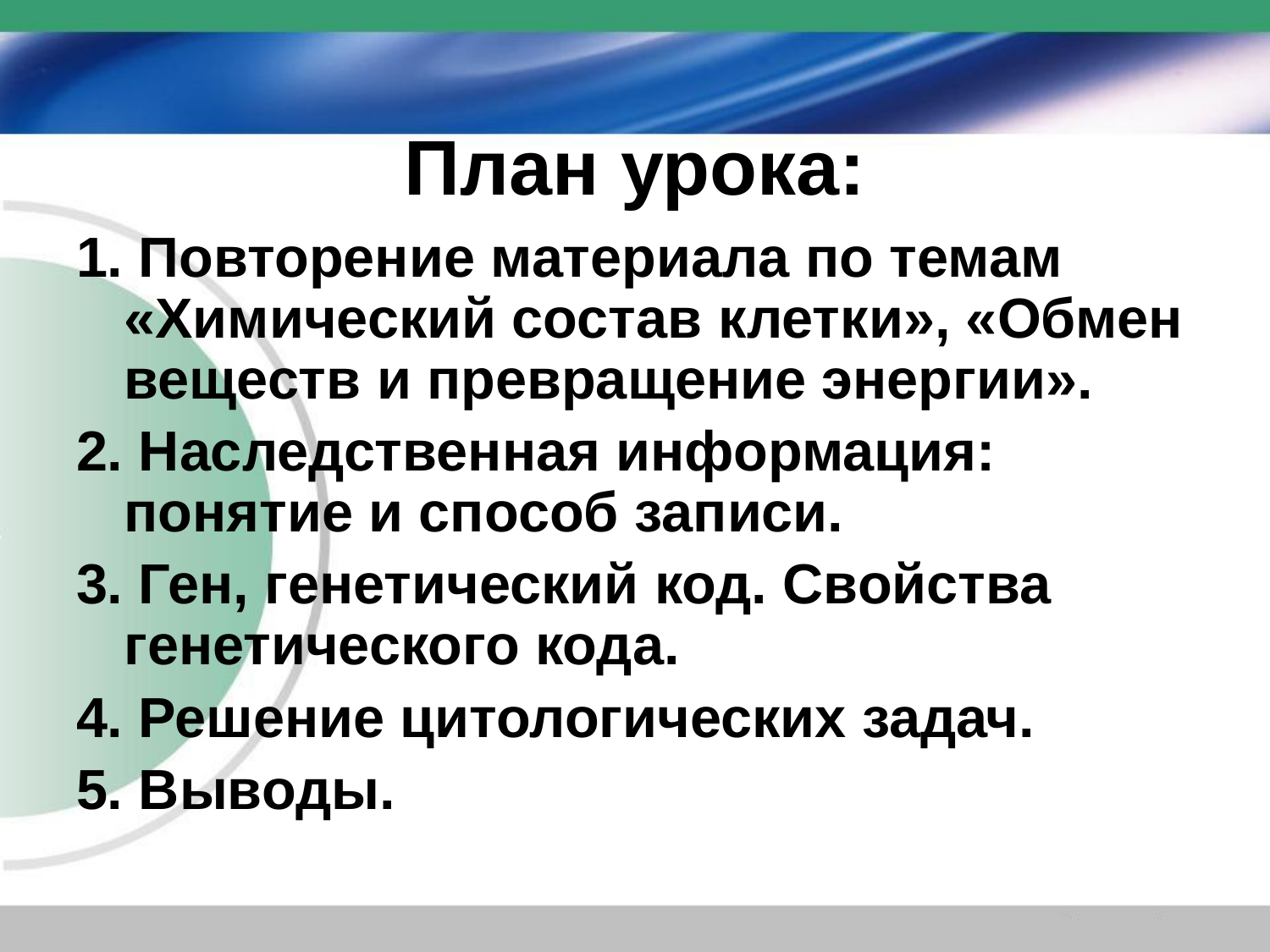

# План урока:
1. Повторение материала по темам «Химический состав клетки», «Обмен веществ и превращение энергии».
2. Наследственная информация: понятие и способ записи.
3. Ген, генетический код. Свойства генетического кода.
4. Решение цитологических задач.
5. Выводы.